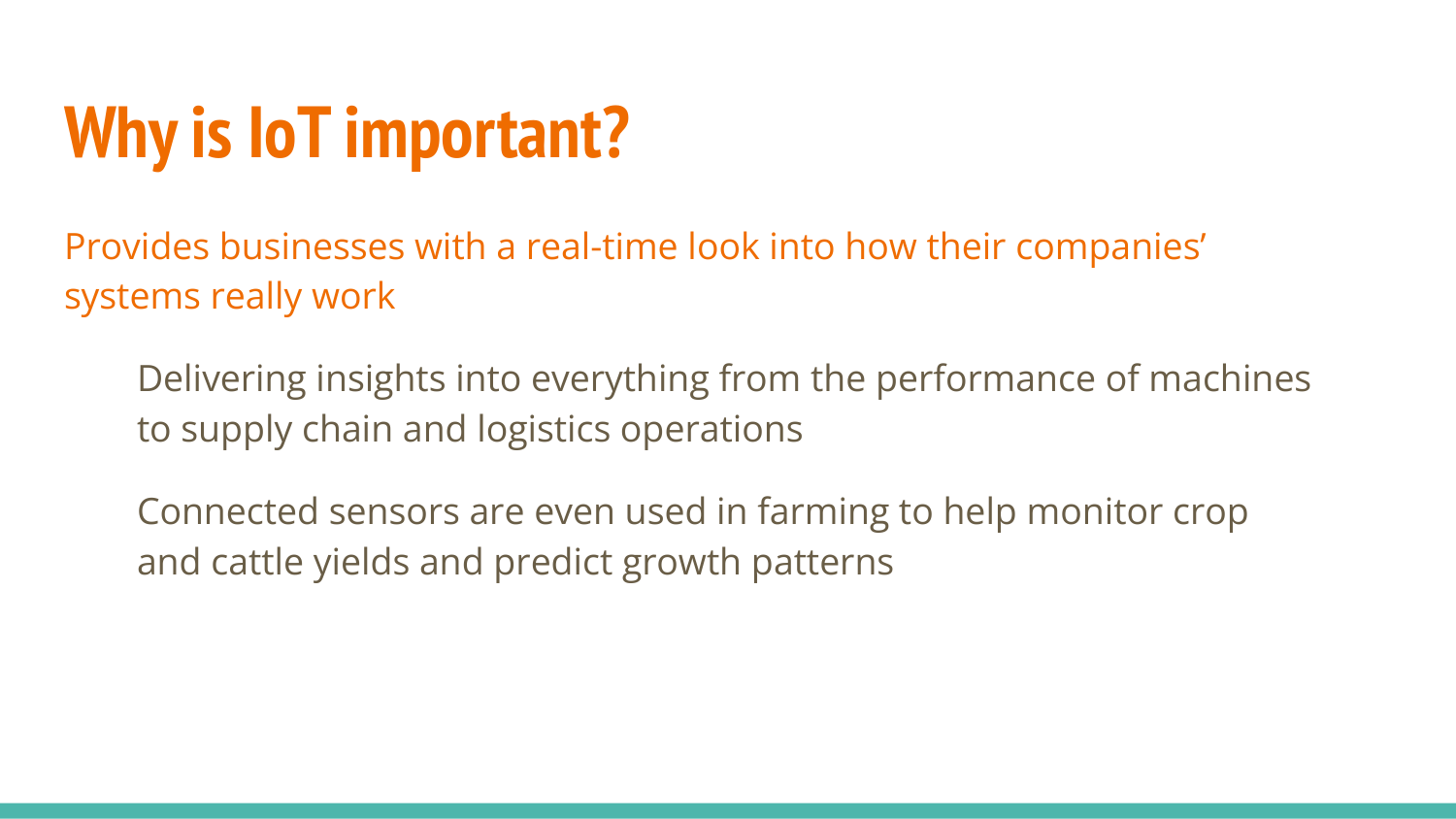

# Why is IoT important?

Provides businesses with a real-time look into how their companies’ systems really work
Delivering insights into everything from the performance of machines to supply chain and logistics operations
Connected sensors are even used in farming to help monitor crop and cattle yields and predict growth patterns